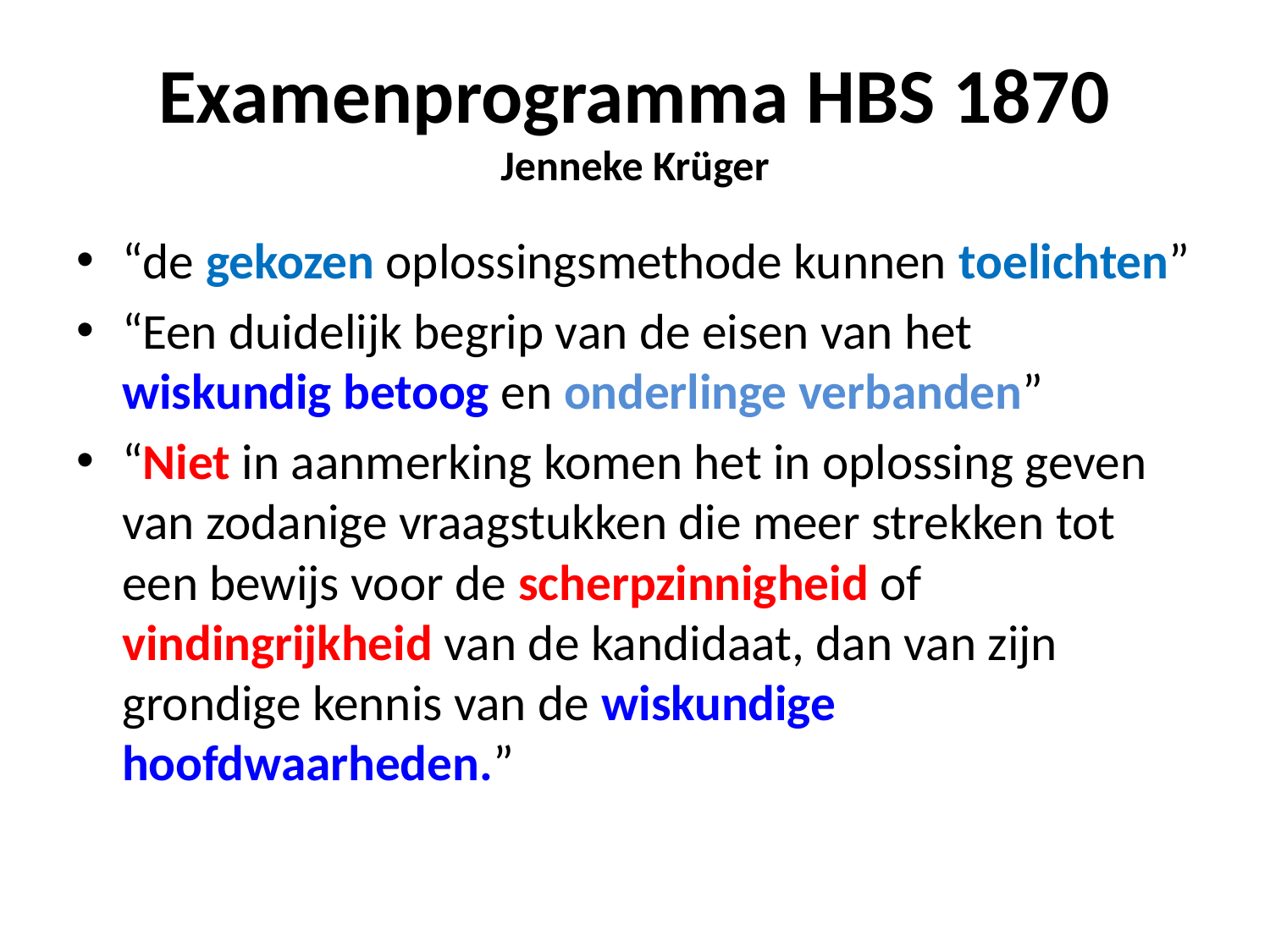

# Examenprogramma HBS 1870 Jenneke Krüger
“de gekozen oplossingsmethode kunnen toelichten”
“Een duidelijk begrip van de eisen van het wiskundig betoog en onderlinge verbanden”
“Niet in aanmerking komen het in oplossing geven van zodanige vraagstukken die meer strekken tot een bewijs voor de scherpzinnigheid of vindingrijkheid van de kandidaat, dan van zijn grondige kennis van de wiskundige hoofdwaarheden.”